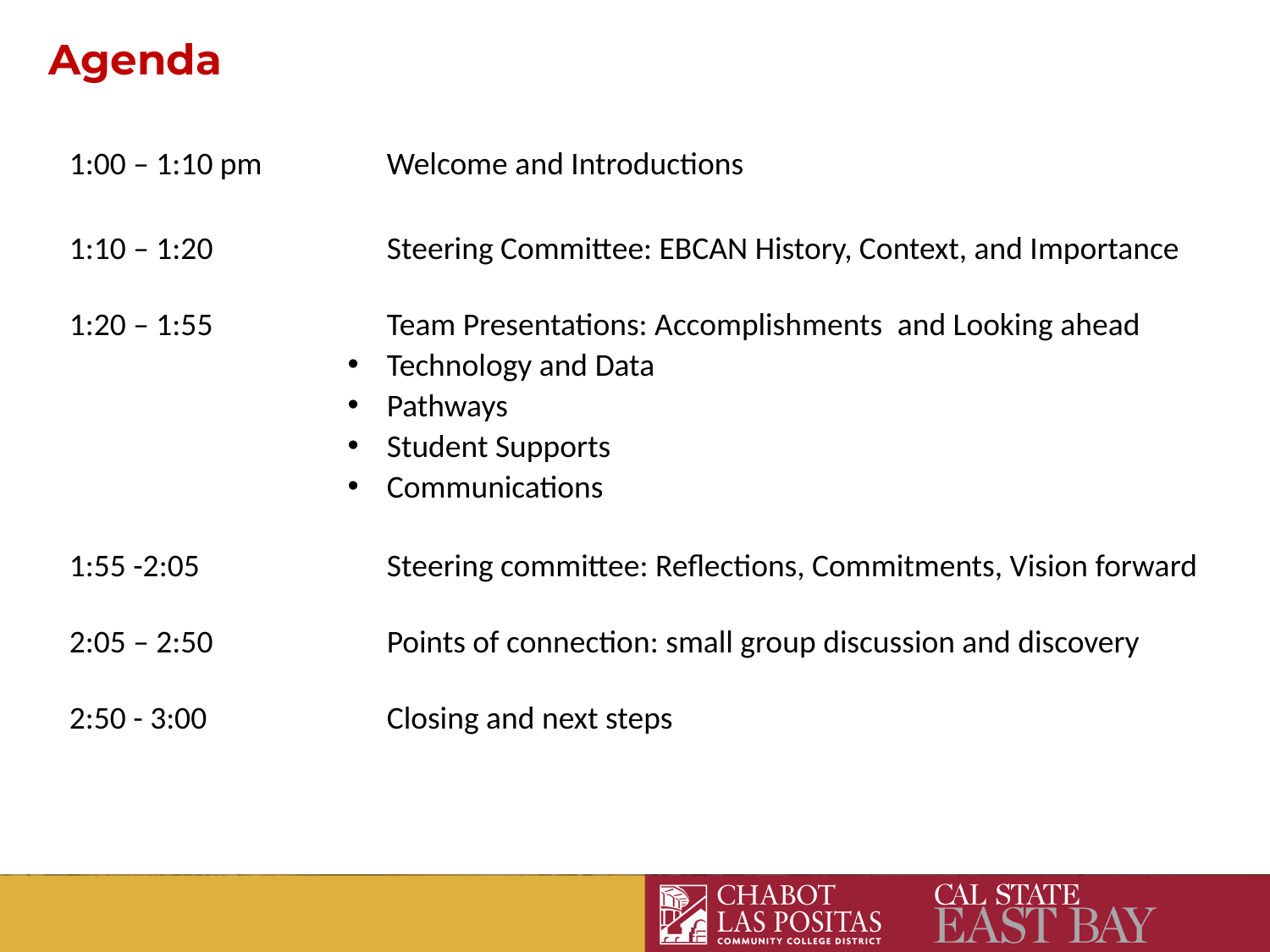

Agenda

1:00 – 1:10 pm	Welcome and Introductions

1:10 – 1:20		Steering Committee: EBCAN History, Context, and Importance

1:20 – 1:55		Team Presentations: Accomplishments  and Looking ahead
Technology and Data
Pathways
Student Supports
Communications

1:55 -2:05		Steering committee: Reflections, Commitments, Vision forward

2:05 – 2:50		Points of connection: small group discussion and discovery

2:50 - 3:00		Closing and next steps